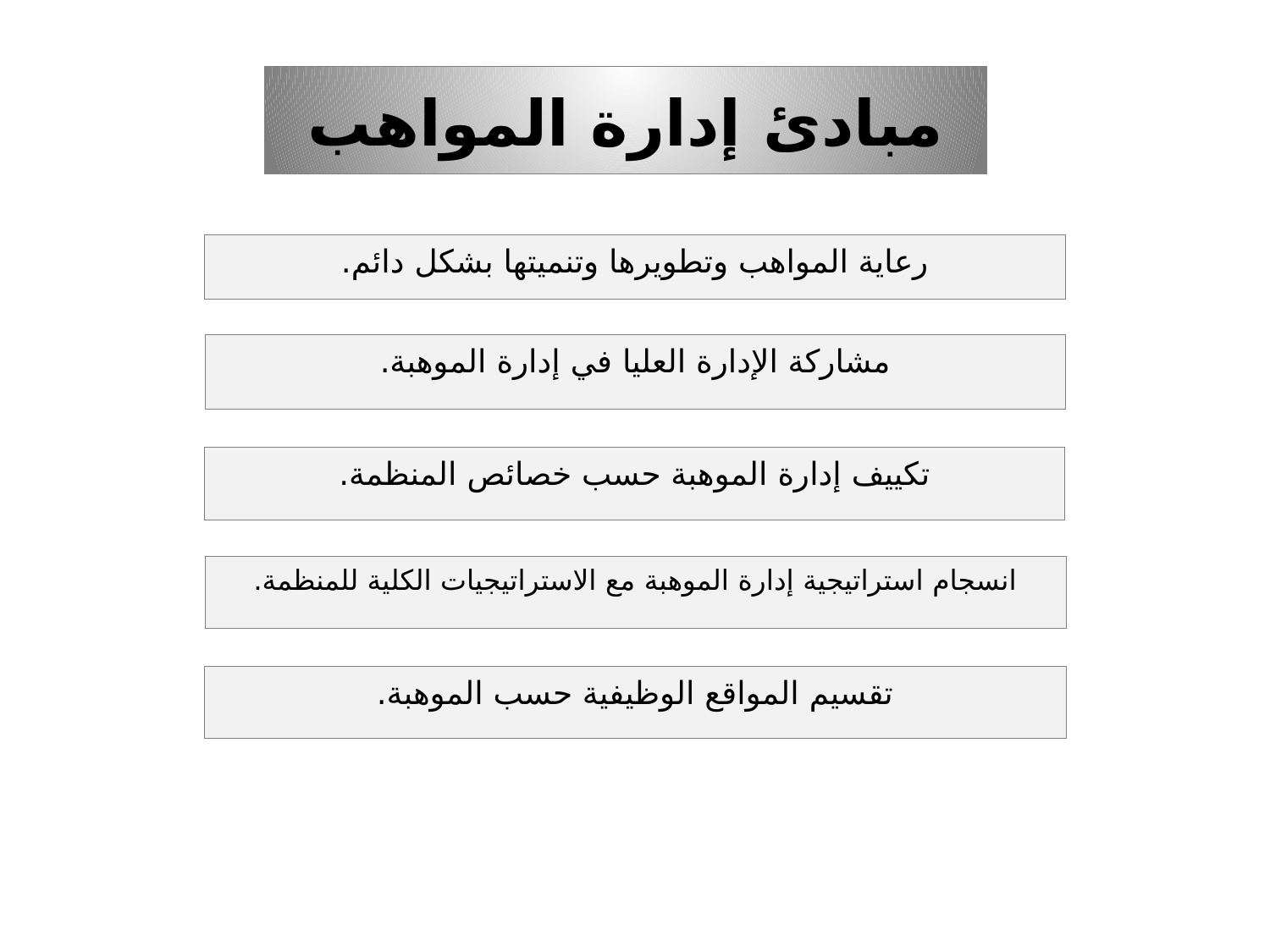

# مبادئ إدارة المواهب
رعاية المواهب وتطويرها وتنميتها بشكل دائم.

مشاركة الإدارة العليا في إدارة الموهبة.

تكييف إدارة الموهبة حسب خصائص المنظمة.
انسجام استراتيجية إدارة الموهبة مع الاستراتيجيات الكلية للمنظمة.
تقسيم المواقع الوظيفية حسب الموهبة.